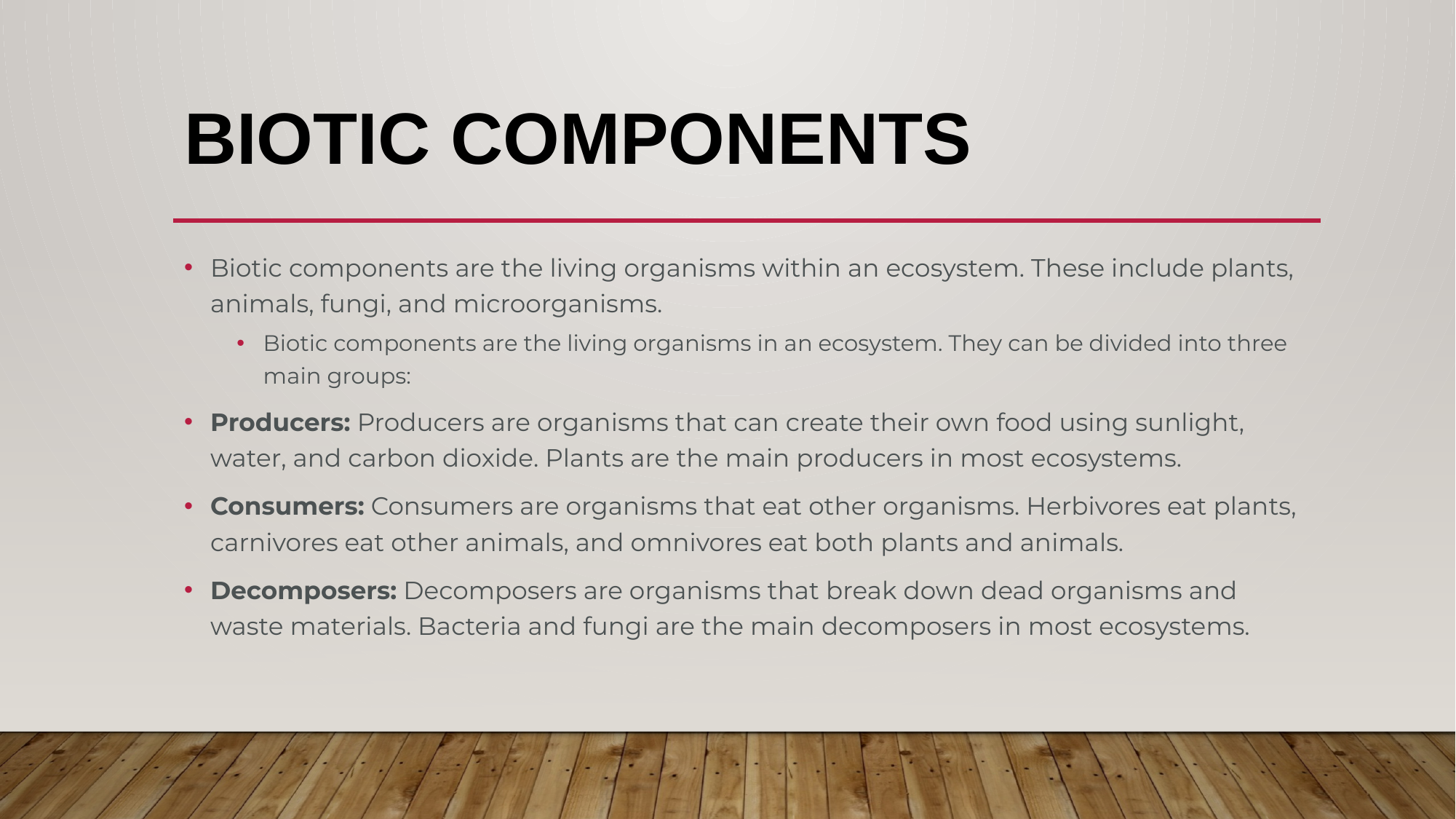

# Biotic Components
Biotic components are the living organisms within an ecosystem. These include plants, animals, fungi, and microorganisms.
Biotic components are the living organisms in an ecosystem. They can be divided into three main groups:
Producers: Producers are organisms that can create their own food using sunlight, water, and carbon dioxide. Plants are the main producers in most ecosystems.
Consumers: Consumers are organisms that eat other organisms. Herbivores eat plants, carnivores eat other animals, and omnivores eat both plants and animals.
Decomposers: Decomposers are organisms that break down dead organisms and waste materials. Bacteria and fungi are the main decomposers in most ecosystems.